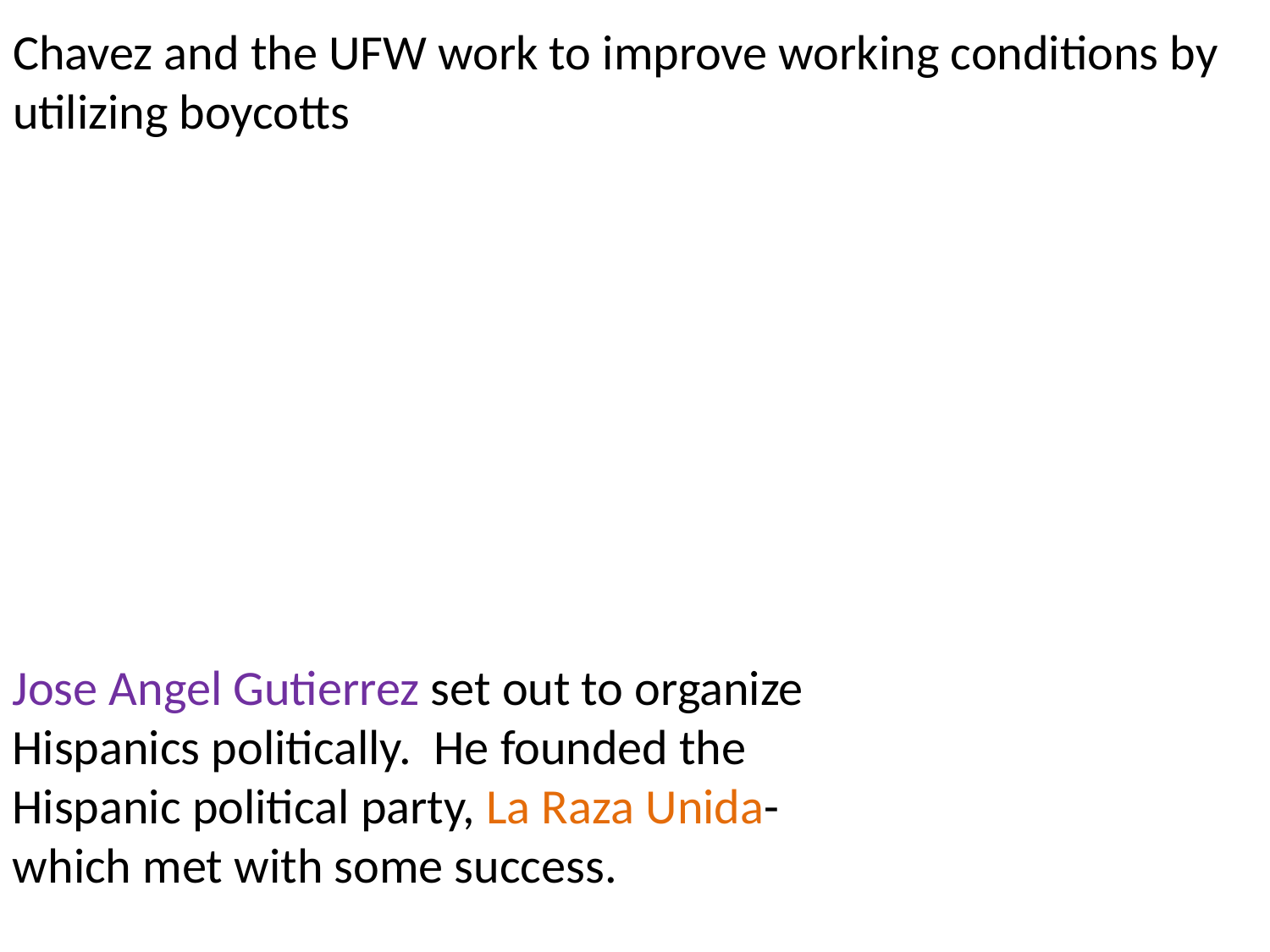

# Chavez and the UFW work to improve working conditions by utilizing boycotts

Jose Angel Gutierrez set out to organize Hispanics politically.  He founded the Hispanic political party, La Raza Unida-which met with some success.